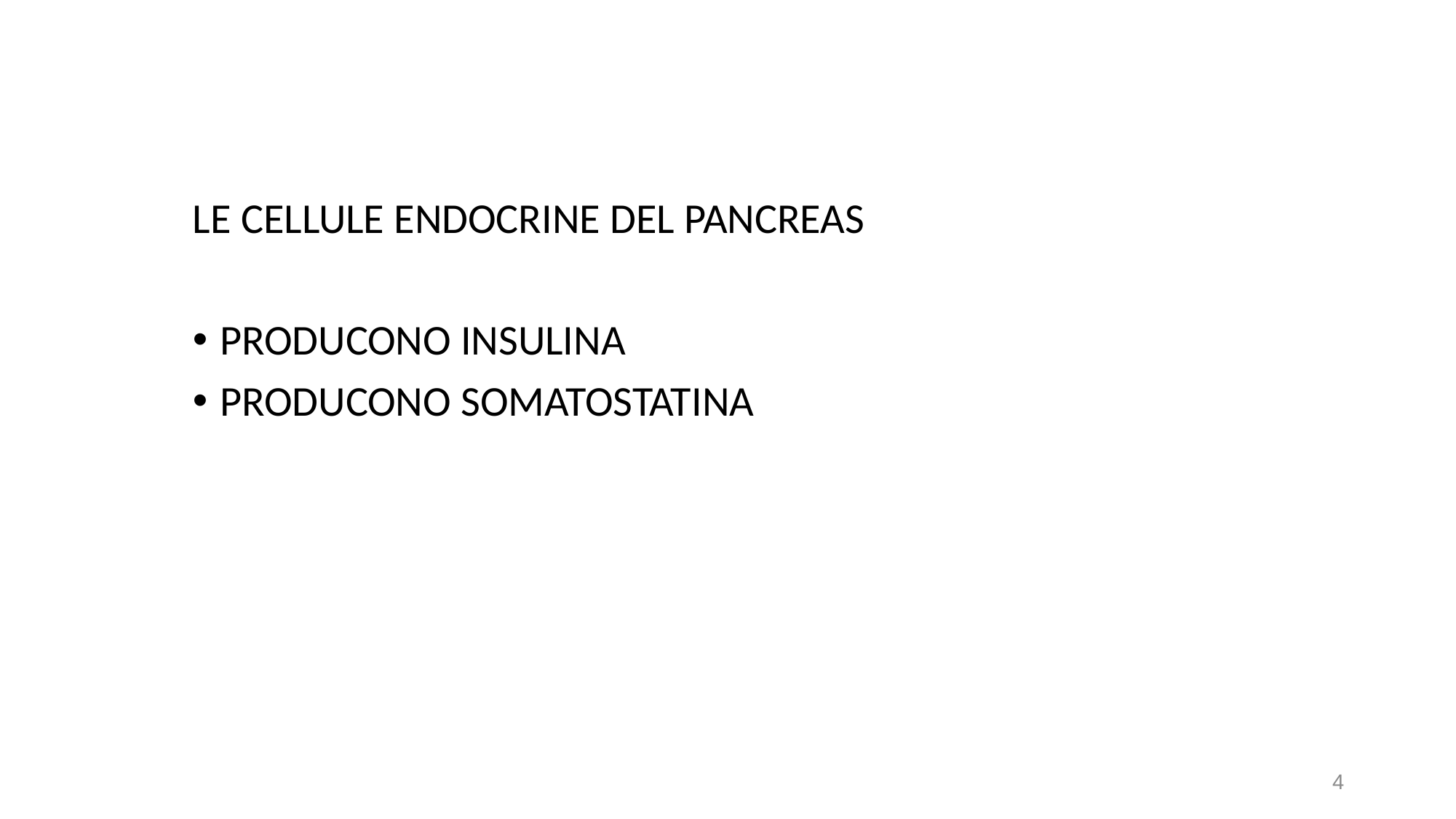

#
LE CELLULE ENDOCRINE DEL PANCREAS

PRODUCONO INSULINA
PRODUCONO SOMATOSTATINA
4